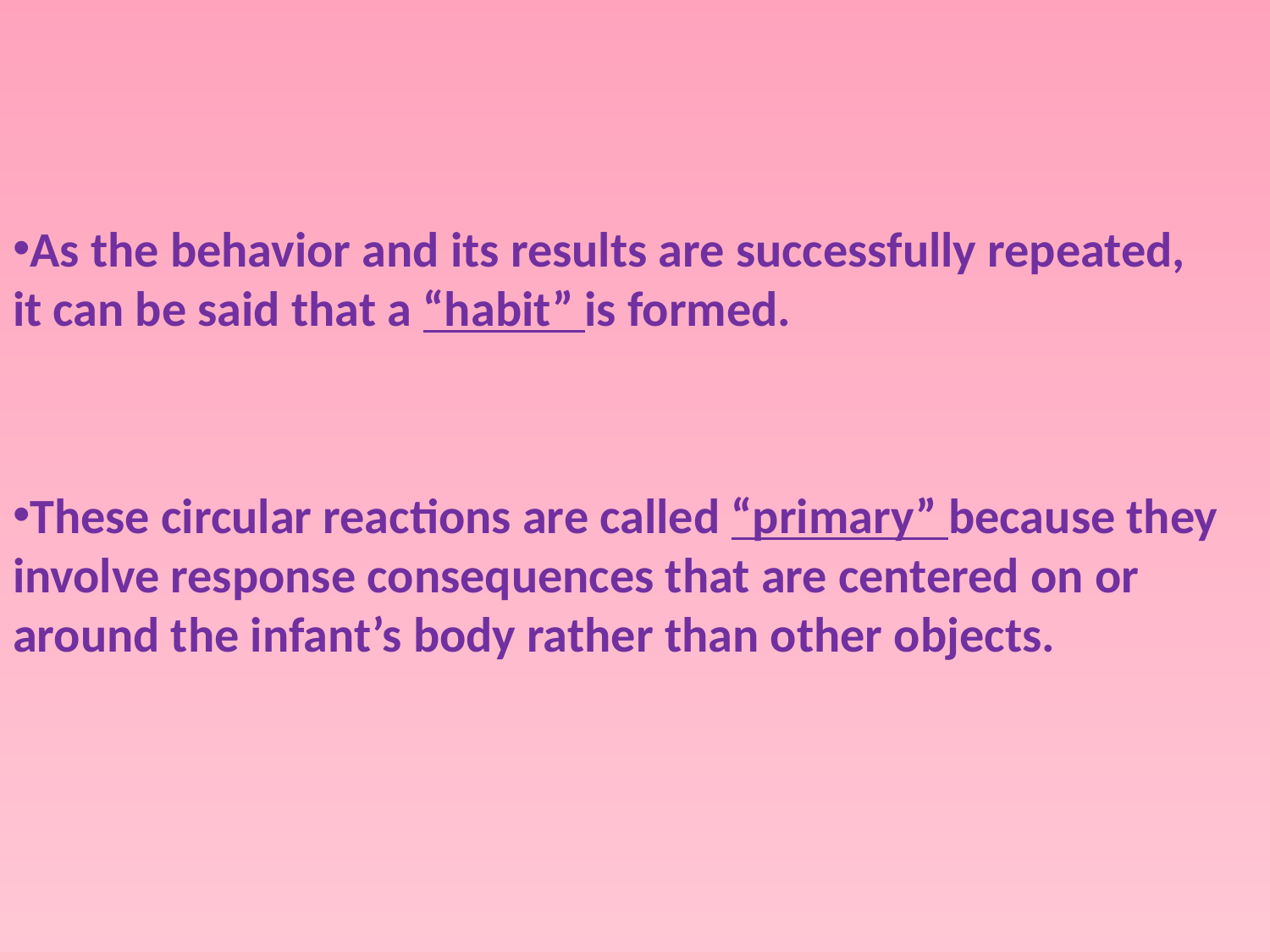

As the behavior and its results are successfully repeated, it can be said that a “habit” is formed.

These circular reactions are called “primary” because they involve response consequences that are centered on or around the infant’s body rather than other objects.